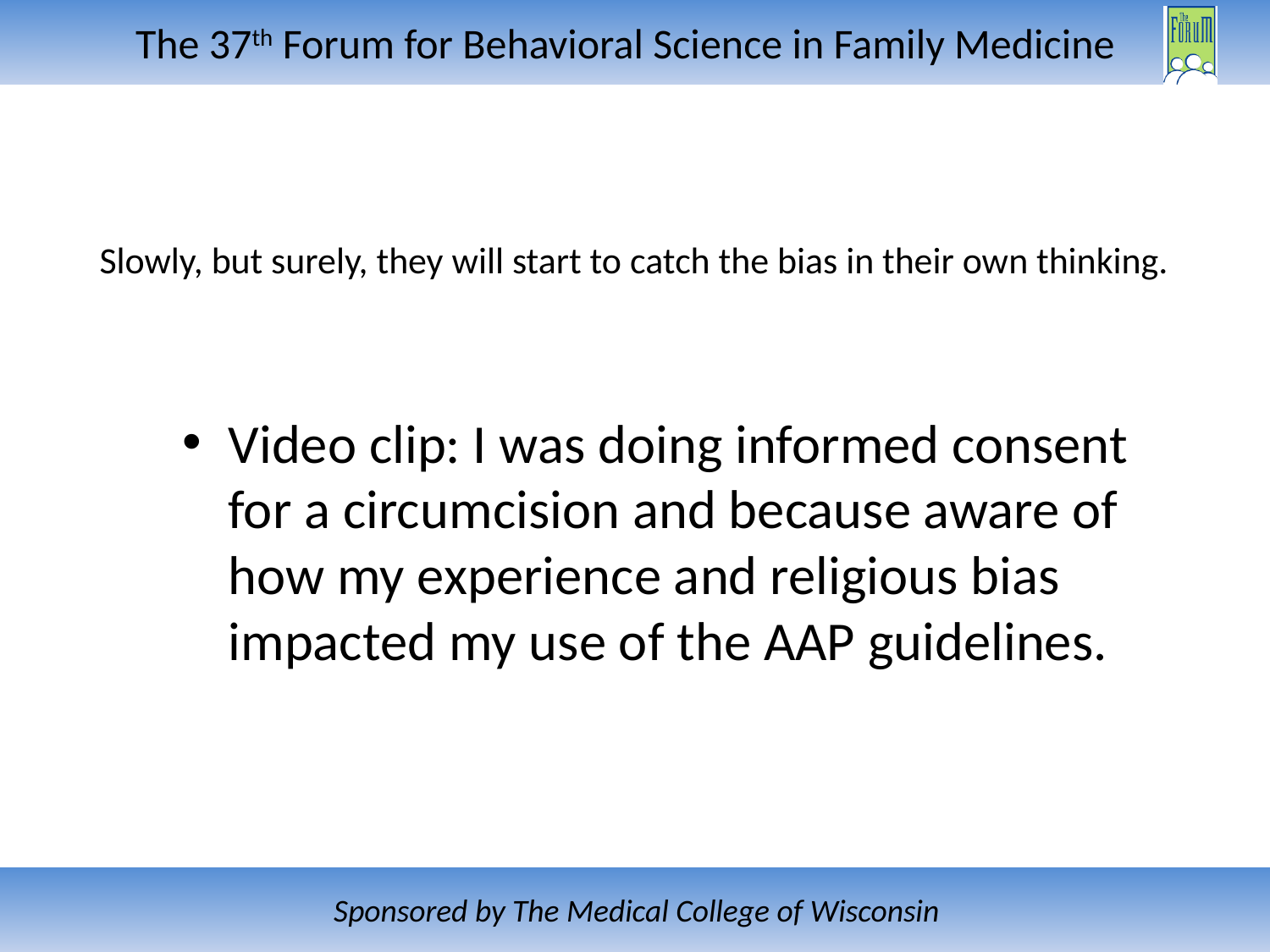

# Slowly, but surely, they will start to catch the bias in their own thinking.
Video clip: I was doing informed consent for a circumcision and because aware of how my experience and religious bias impacted my use of the AAP guidelines.